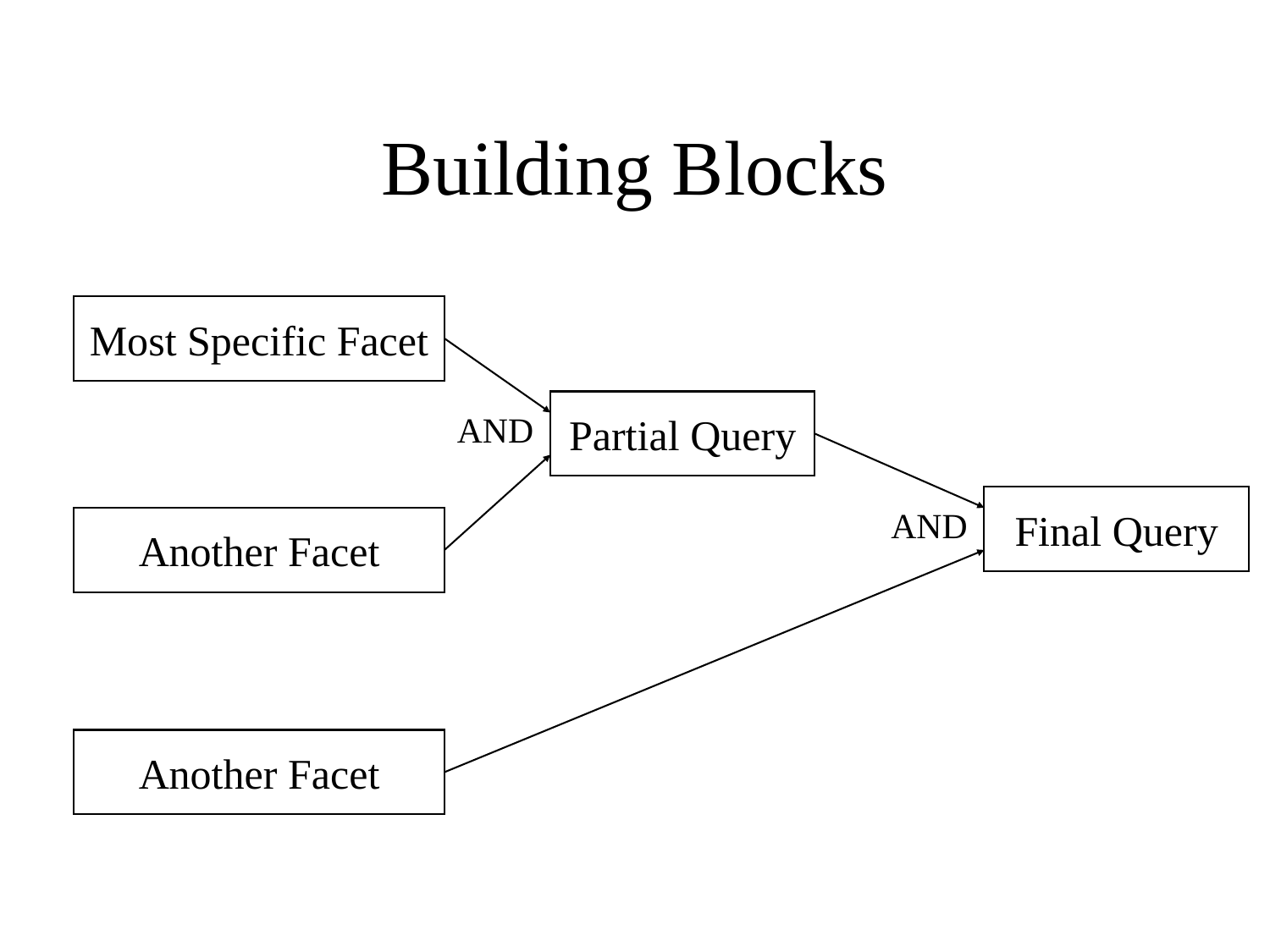

# Building Blocks
Most Specific Facet

Partial Query
AND

Final Query
AND
Another Facet

Another Facet